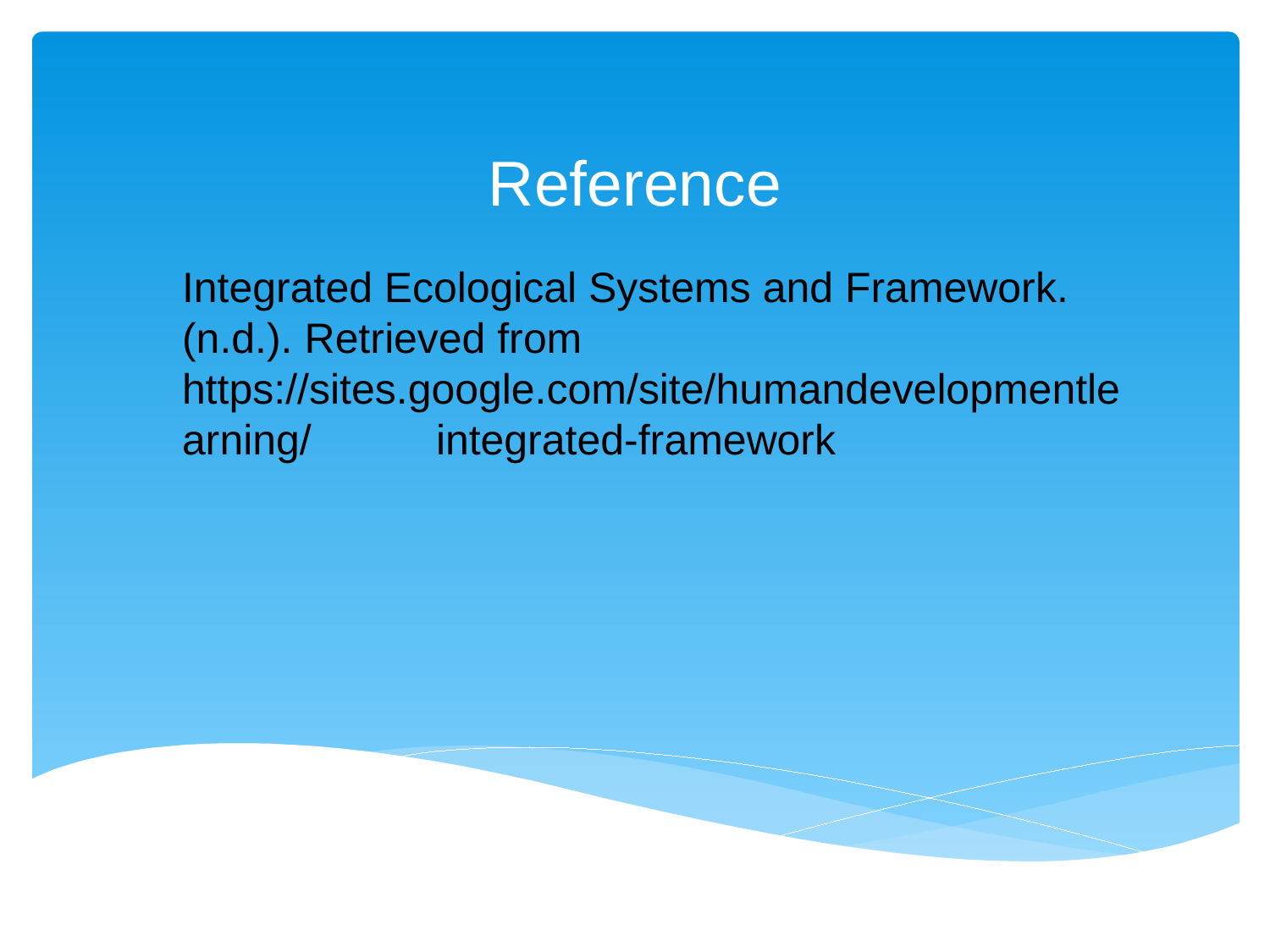

# Reference
Integrated Ecological Systems and Framework. (n.d.). Retrieved from https://sites.google.com/site/humandevelopmentlearning/	integrated-framework